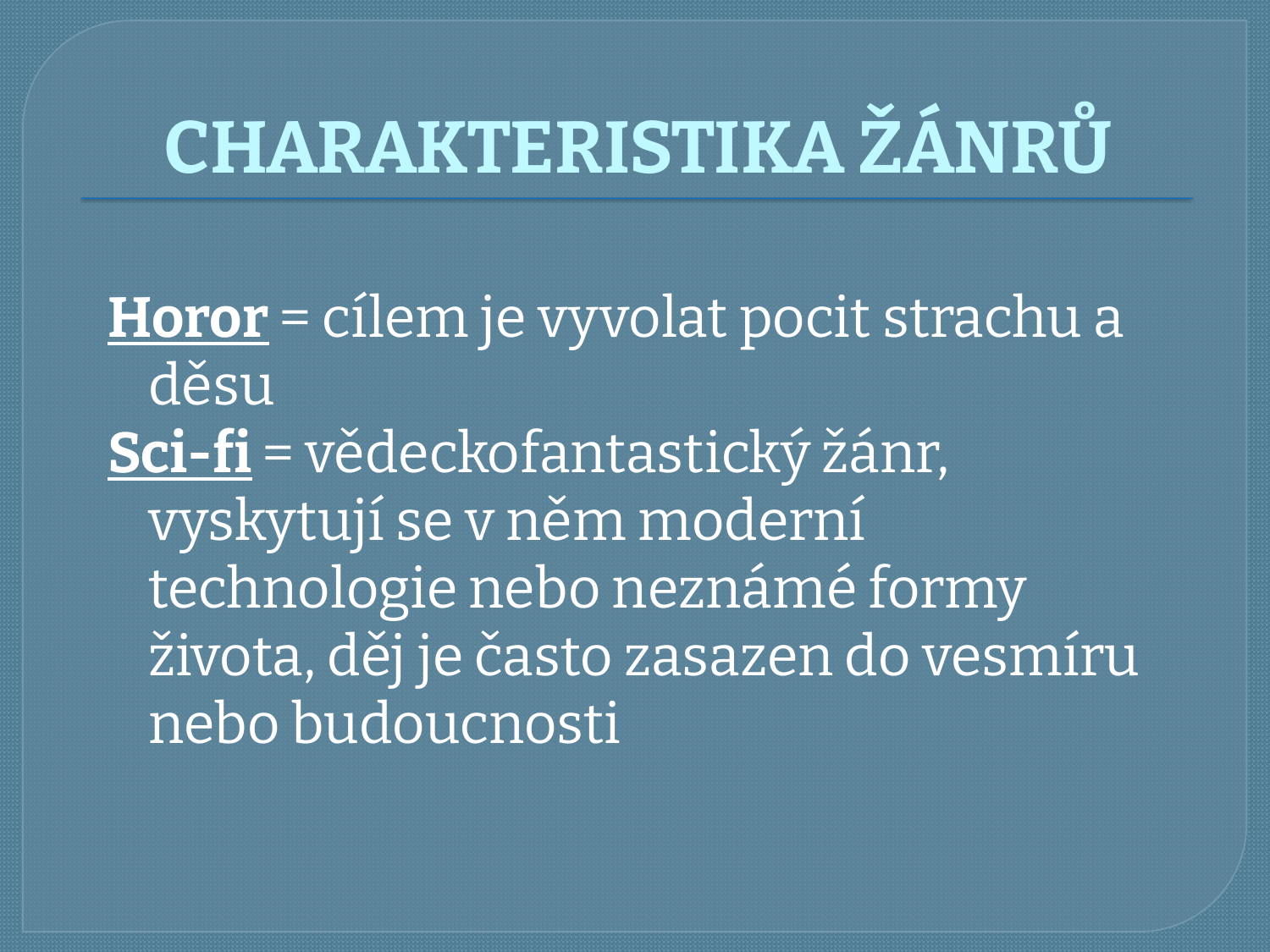

# CHARAKTERISTIKA ŽÁNRŮ
Horor = cílem je vyvolat pocit strachu a děsu
Sci-fi = vědeckofantastický žánr, vyskytují se v něm moderní technologie nebo neznámé formy života, děj je často zasazen do vesmíru nebo budoucnosti